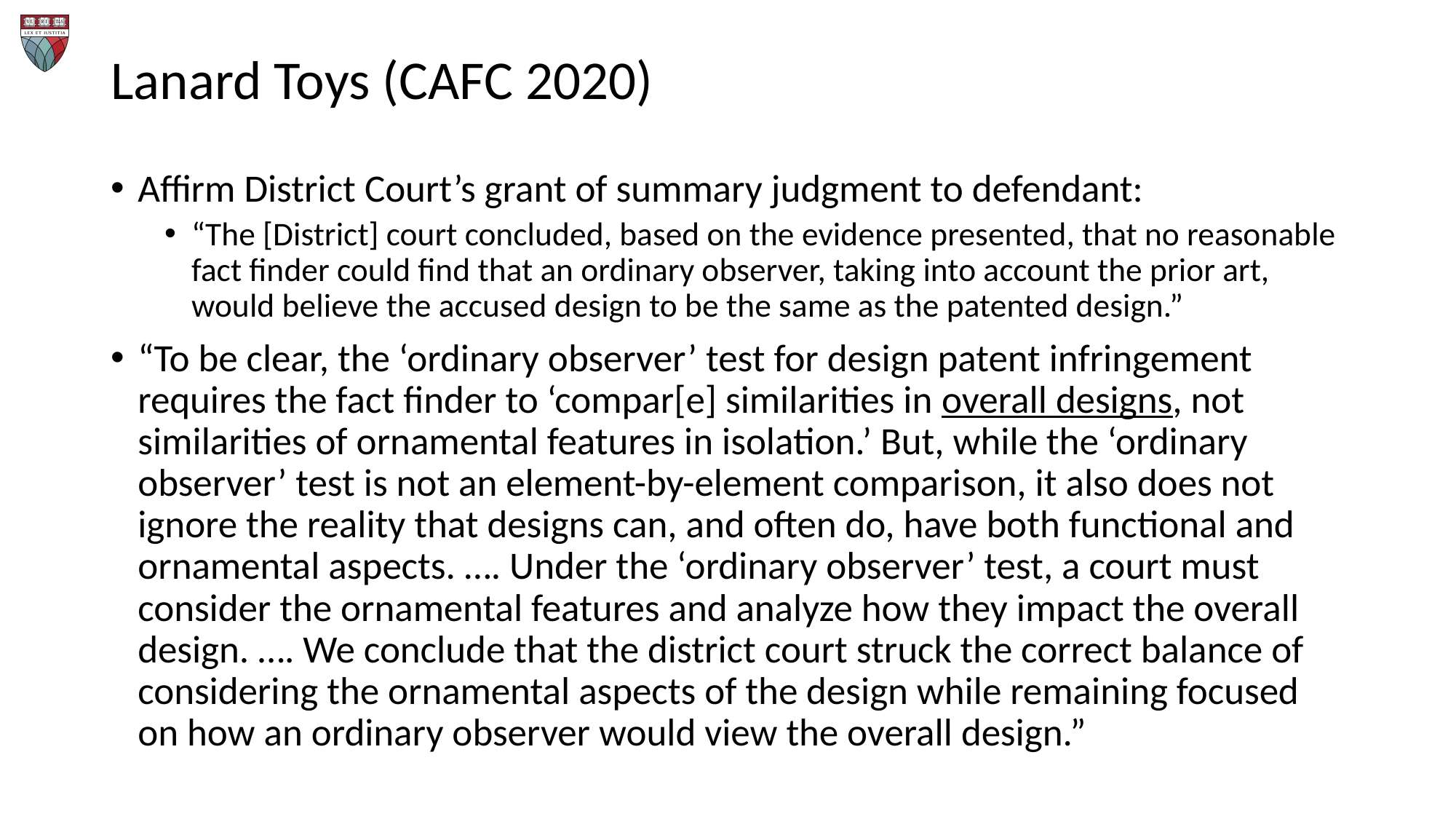

# Lanard Toys (CAFC 2020)
Affirm District Court’s grant of summary judgment to defendant:
“The [District] court concluded, based on the evidence presented, that no reasonable fact finder could find that an ordinary observer, taking into account the prior art, would believe the accused design to be the same as the patented design.”
“To be clear, the ‘ordinary observer’ test for design patent infringement requires the fact finder to ‘compar[e] similarities in overall designs, not similarities of ornamental features in isolation.’ But, while the ‘ordinary observer’ test is not an element-by-element comparison, it also does not ignore the reality that designs can, and often do, have both functional and ornamental aspects. …. Under the ‘ordinary observer’ test, a court must consider the ornamental features and analyze how they impact the overall design. …. We conclude that the district court struck the correct balance of considering the ornamental aspects of the design while remaining focused on how an ordinary observer would view the overall design.”